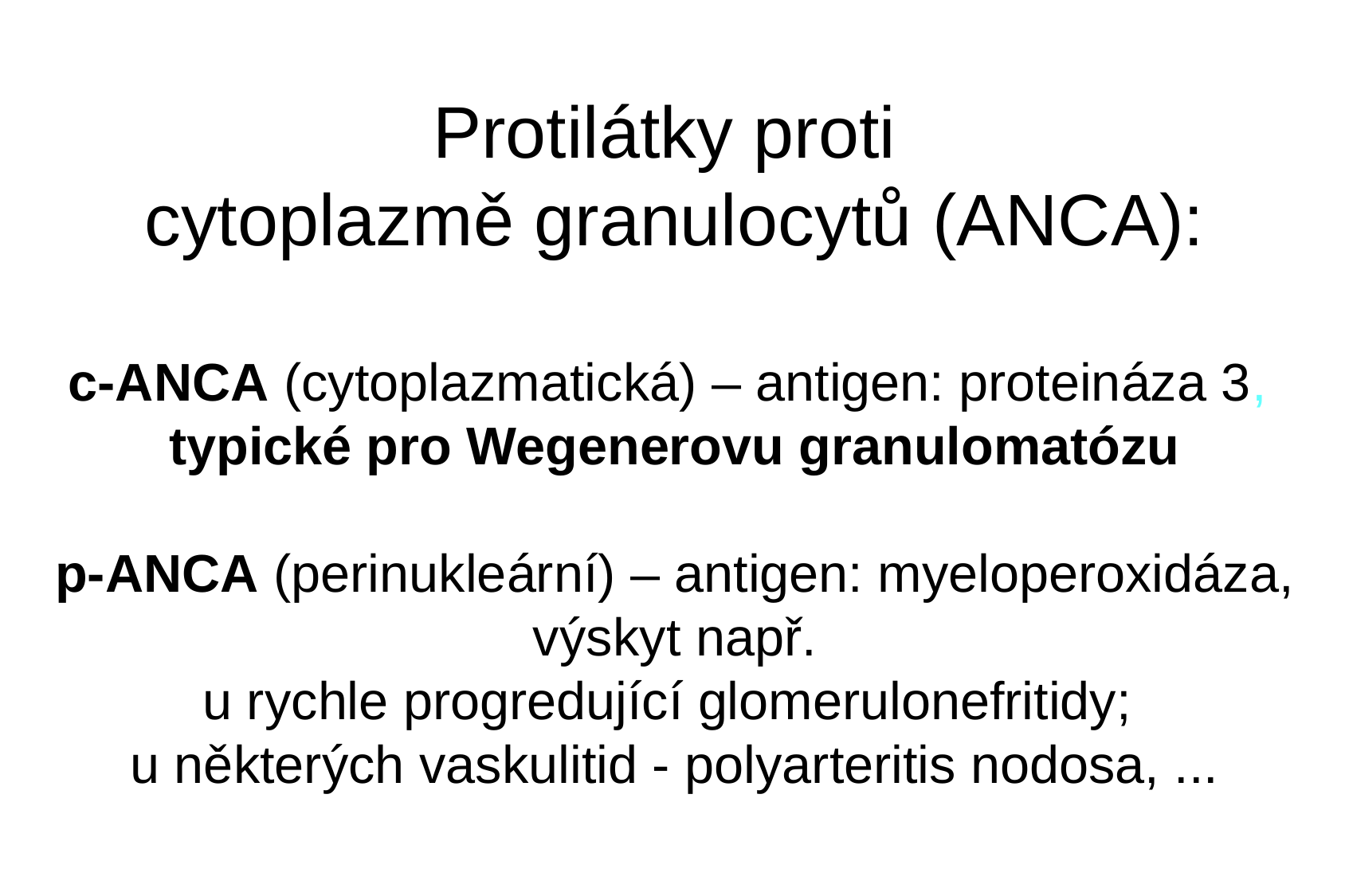

Protilátky proti
cytoplazmě granulocytů (ANCA):

c-ANCA (cytoplazmatická) – antigen: proteináza 3,
typické pro Wegenerovu granulomatózu

p-ANCA (perinukleární) – antigen: myeloperoxidáza,
výskyt např.
u rychle progredující glomerulonefritidy;
u některých vaskulitid - polyarteritis nodosa, ...